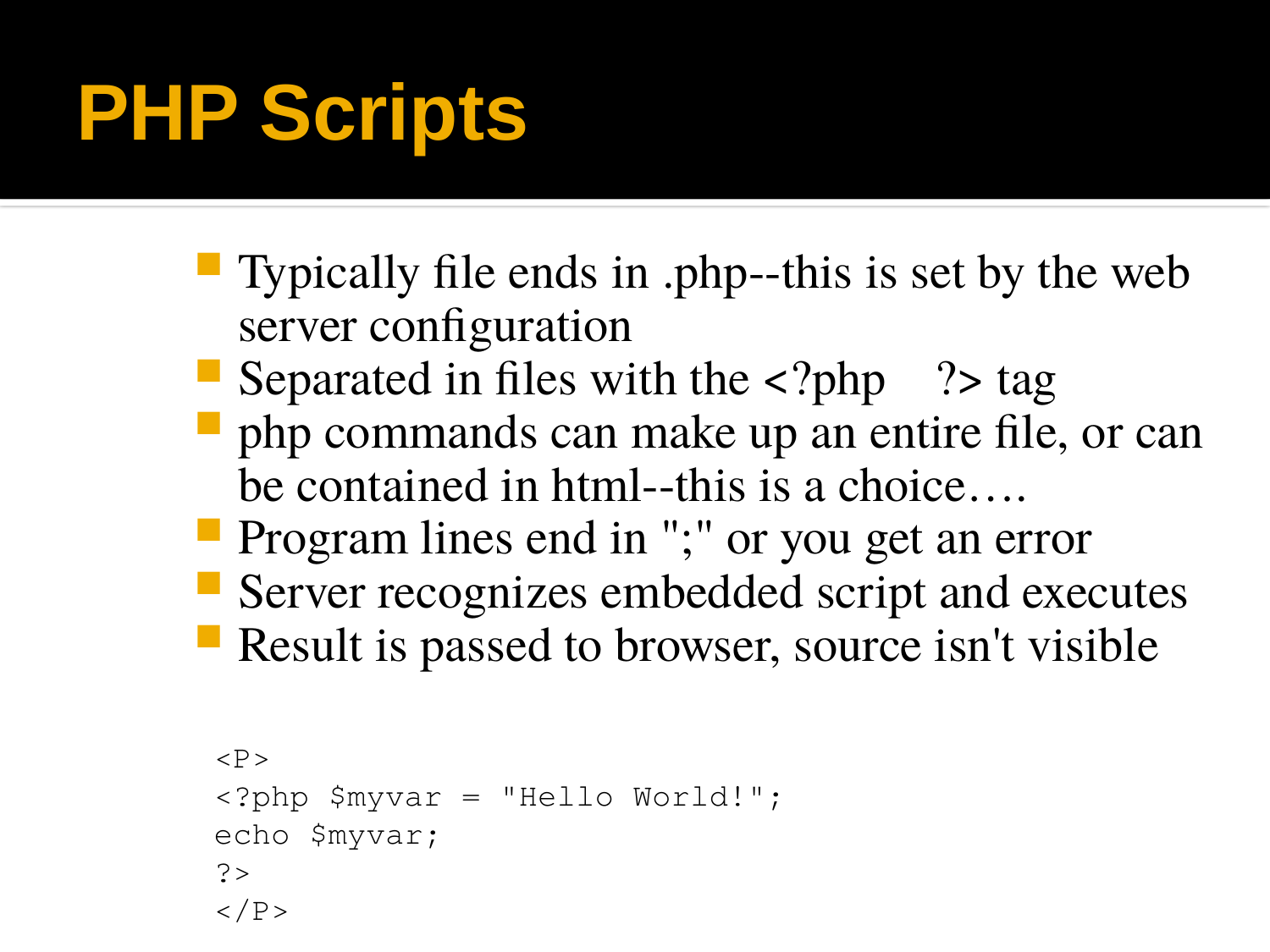

# PHP Scripts
Typically file ends in .php--this is set by the web server configuration
Separated in files with the <?php    ?> tag
php commands can make up an entire file, or can be contained in html--this is a choice….
Program lines end in ";" or you get an error
Server recognizes embedded script and executes
Result is passed to browser, source isn't visible
<P>
<?php $myvar = "Hello World!";
echo $myvar;
?>
</P>